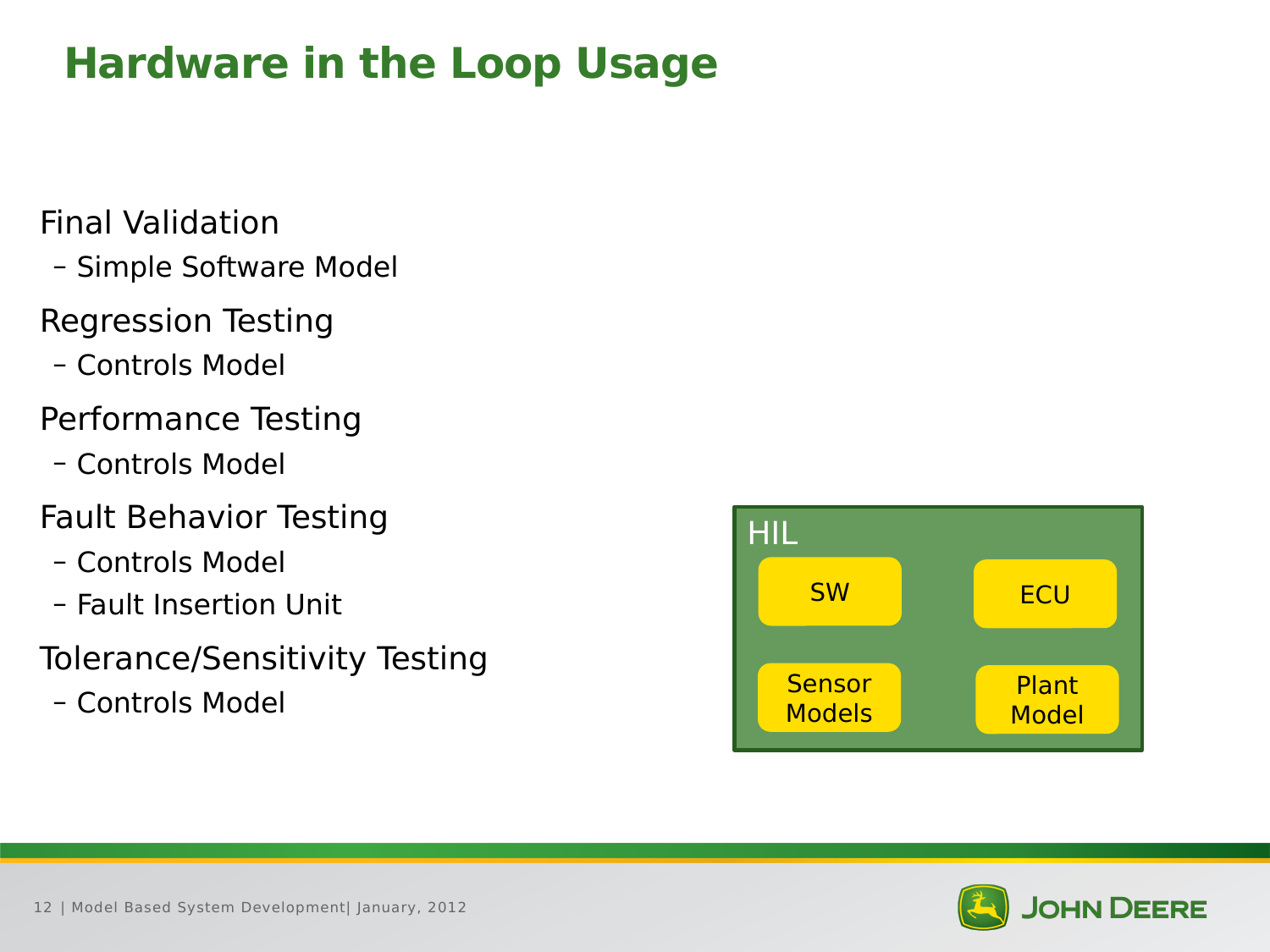

# Hardware in the Loop Usage
Final Validation
Simple Software Model
Regression Testing
Controls Model
Performance Testing
Controls Model
Fault Behavior Testing
Controls Model
Fault Insertion Unit
Tolerance/Sensitivity Testing
Controls Model

HIL
SW
ECU
Sensor Models
Plant
Model